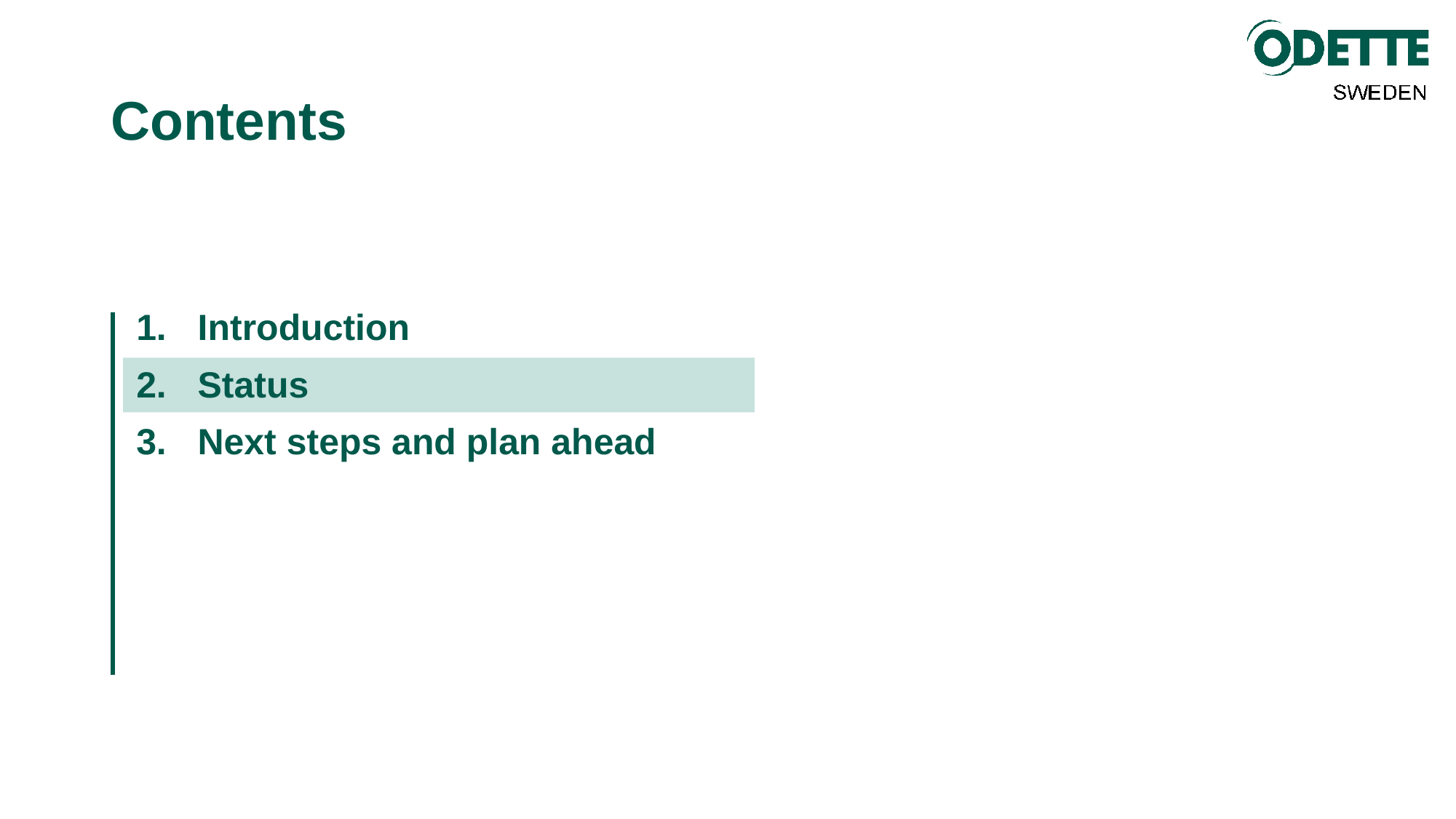

# Contents
Introduction
Status
Next steps and plan ahead